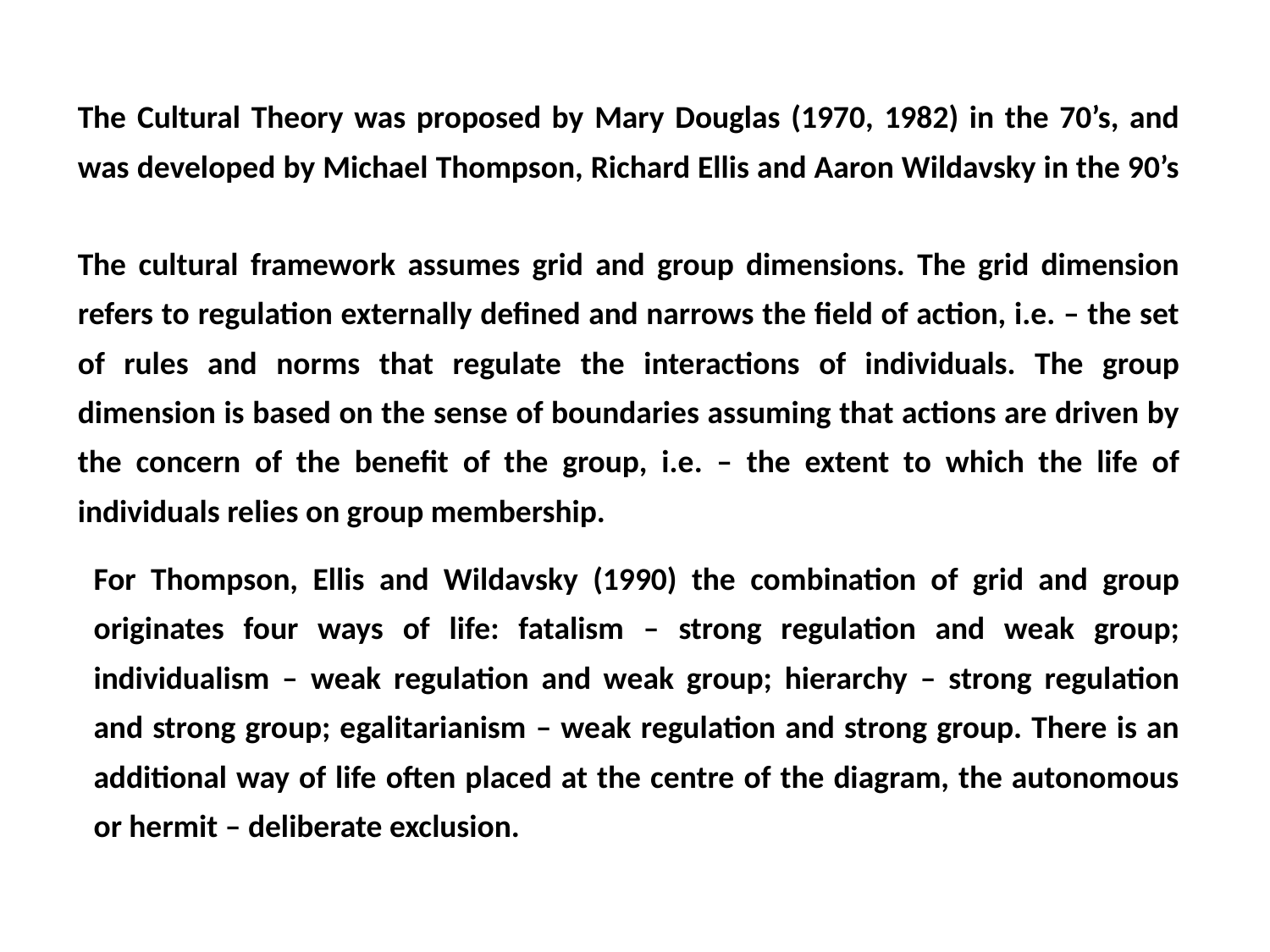

The Cultural Theory was proposed by Mary Douglas (1970, 1982) in the 70’s, and was developed by Michael Thompson, Richard Ellis and Aaron Wildavsky in the 90’s
The cultural framework assumes grid and group dimensions. The grid dimension refers to regulation externally defined and narrows the field of action, i.e. – the set of rules and norms that regulate the interactions of individuals. The group dimension is based on the sense of boundaries assuming that actions are driven by the concern of the benefit of the group, i.e. – the extent to which the life of individuals relies on group membership.
For Thompson, Ellis and Wildavsky (1990) the combination of grid and group originates four ways of life: fatalism – strong regulation and weak group; individualism – weak regulation and weak group; hierarchy – strong regulation and strong group; egalitarianism – weak regulation and strong group. There is an additional way of life often placed at the centre of the diagram, the autonomous or hermit – deliberate exclusion.